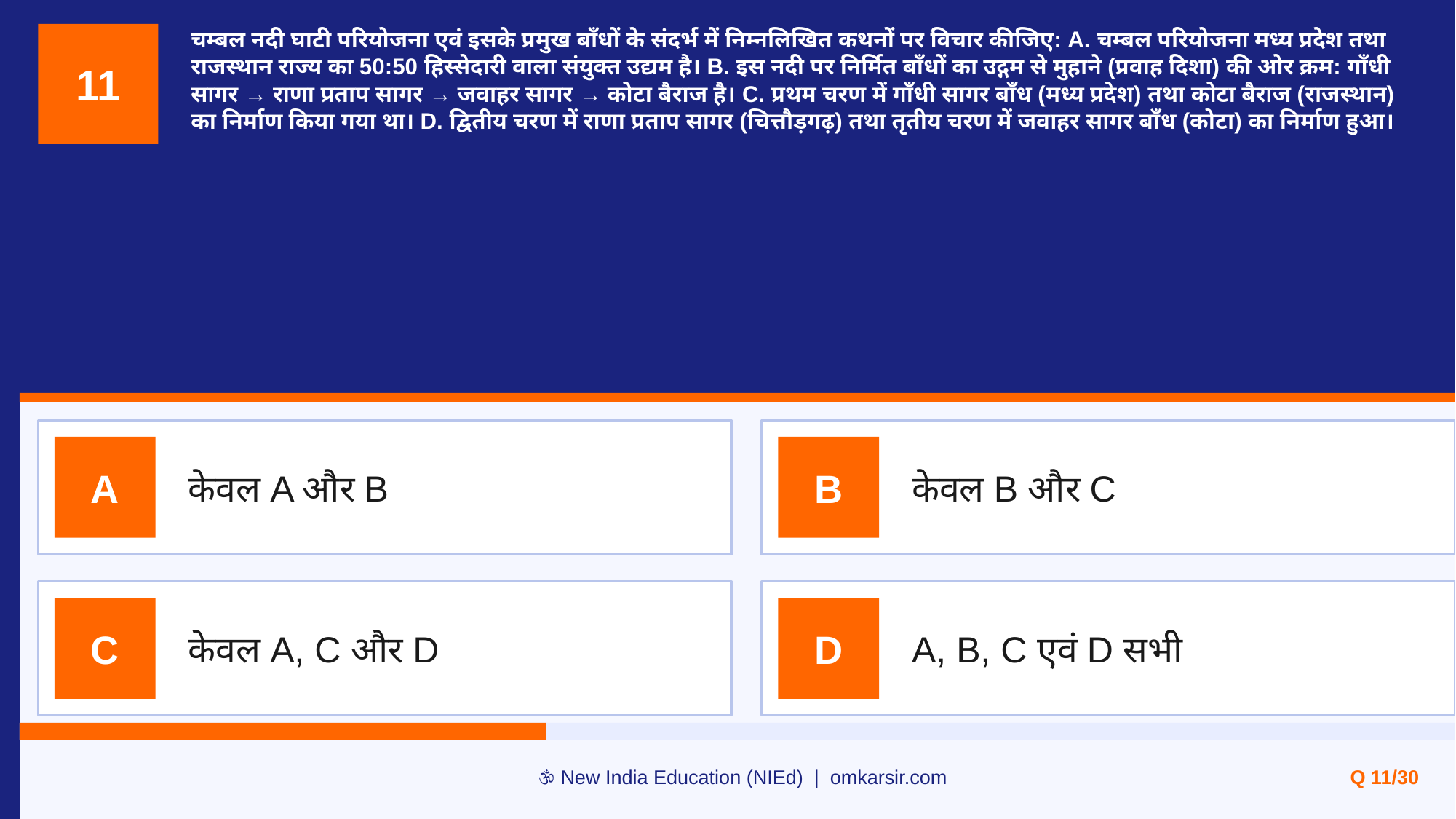

चम्बल नदी घाटी परियोजना एवं इसके प्रमुख बाँधों के संदर्भ में निम्नलिखित कथनों पर विचार कीजिए: A. चम्बल परियोजना मध्य प्रदेश तथा राजस्थान राज्य का 50:50 हिस्सेदारी वाला संयुक्त उद्यम है। B. इस नदी पर निर्मित बाँधों का उद्गम से मुहाने (प्रवाह दिशा) की ओर क्रम: गाँधी सागर → राणा प्रताप सागर → जवाहर सागर → कोटा बैराज है। C. प्रथम चरण में गाँधी सागर बाँध (मध्य प्रदेश) तथा कोटा बैराज (राजस्थान) का निर्माण किया गया था। D. द्वितीय चरण में राणा प्रताप सागर (चित्तौड़गढ़) तथा तृतीय चरण में जवाहर सागर बाँध (कोटा) का निर्माण हुआ।
11

केवल A और B
केवल B और C
A
B

केवल A, C और D
A, B, C एवं D सभी
C
D

🕉️ New India Education (NIEd)  |  omkarsir.com
Q 11/30